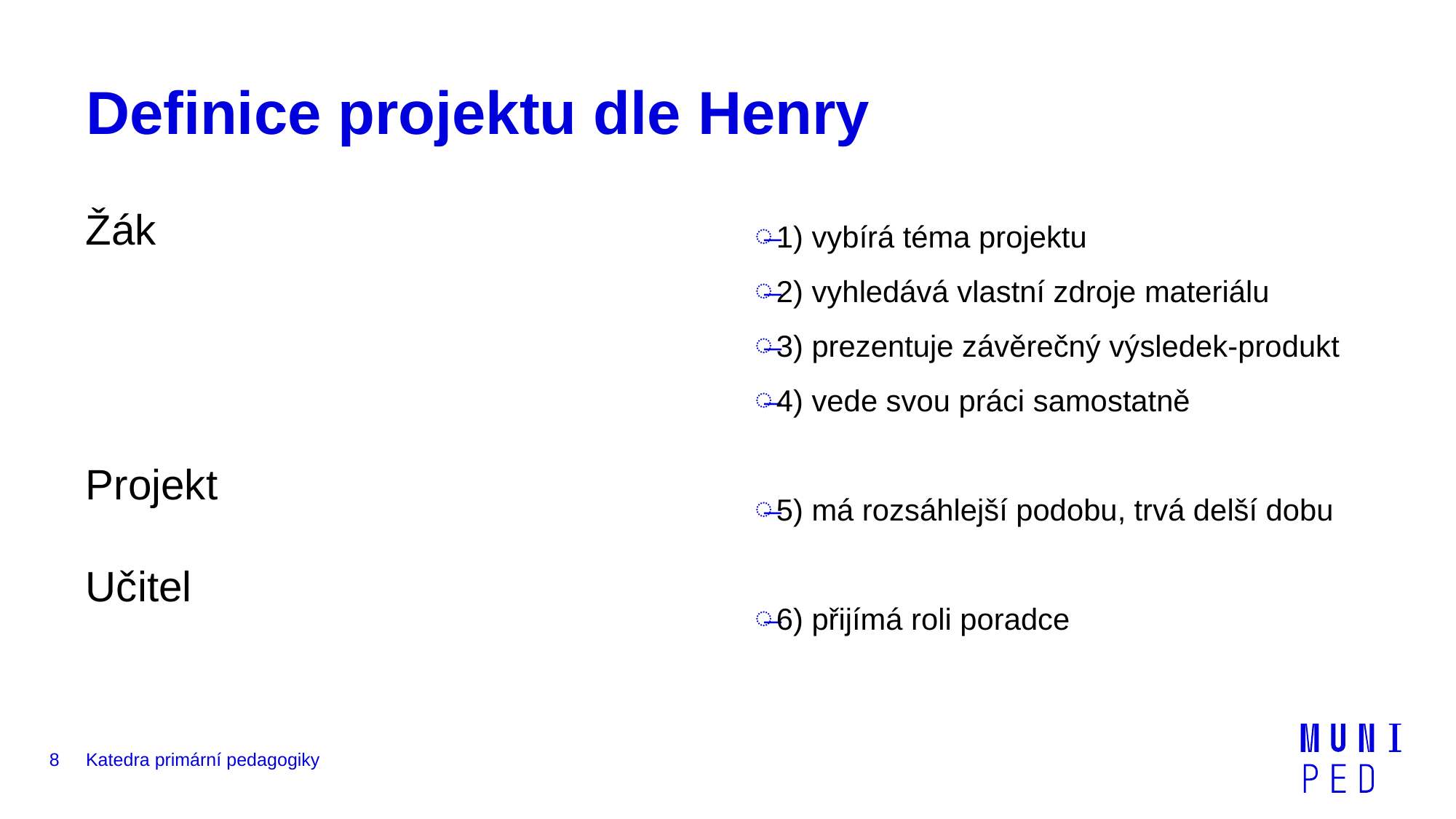

# Definice projektu dle Henry
1) vybírá téma projektu
2) vyhledává vlastní zdroje materiálu
3) prezentuje závěrečný výsledek-produkt
4) vede svou práci samostatně

5) má rozsáhlejší podobu, trvá delší dobu

6) přijímá roli poradce
Žák

Projekt

Učitel

8
Katedra primární pedagogiky